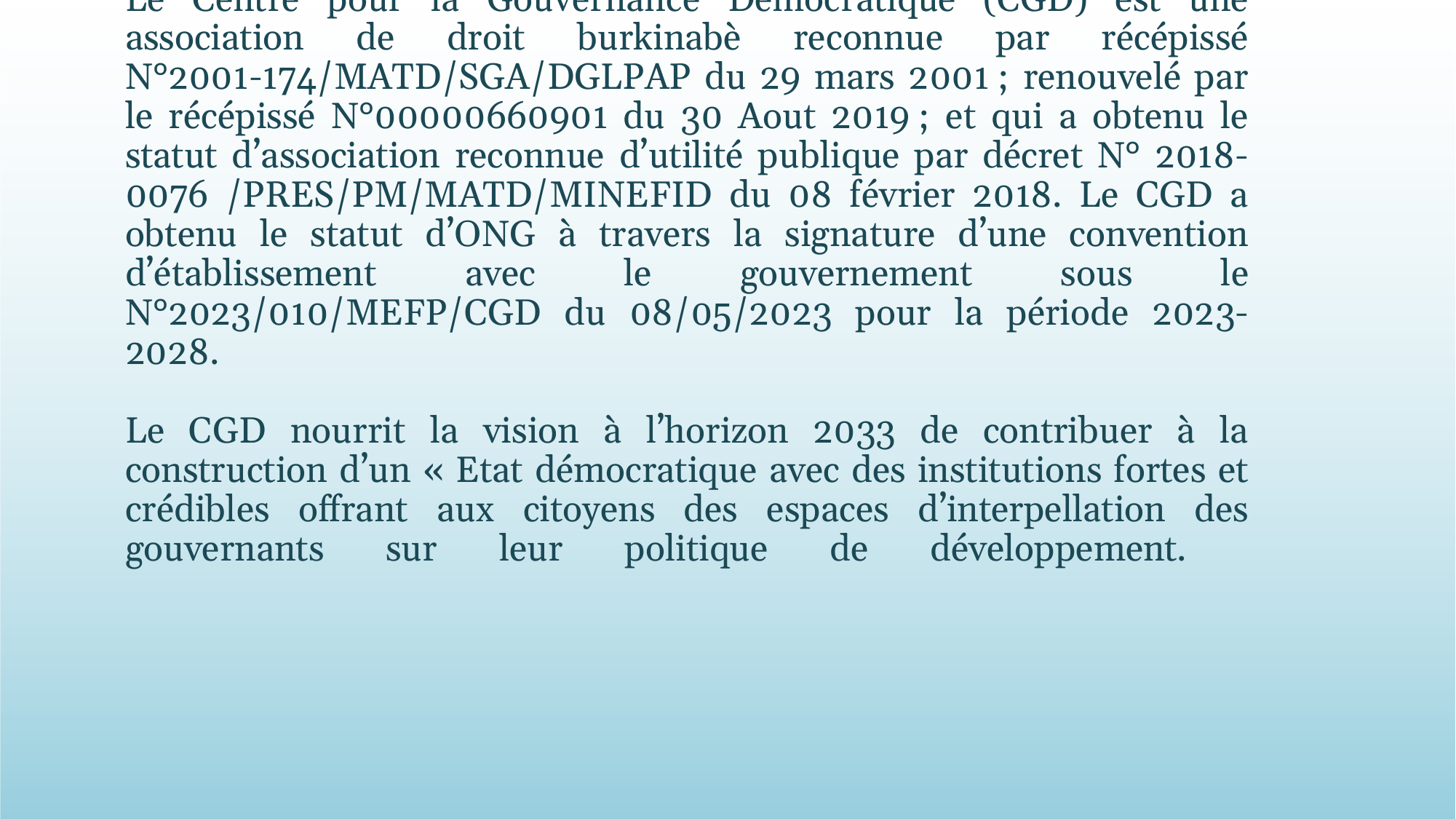

# Le Centre pour la Gouvernance Démocratique (CGD) est une association de droit burkinabè reconnue par récépissé N°2001-174/MATD/SGA/DGLPAP du 29 mars 2001 ; renouvelé par le récépissé N°00000660901 du 30 Aout 2019 ; et qui a obtenu le statut d’association reconnue d’utilité publique par décret N° 2018-0076 /PRES/PM/MATD/MINEFID du 08 février 2018. Le CGD a obtenu le statut d’ONG à travers la signature d’une convention d’établissement avec le gouvernement sous le N°2023/010/MEFP/CGD du 08/05/2023 pour la période 2023-2028. Le CGD nourrit la vision à l’horizon 2033 de contribuer à la construction d’un « Etat démocratique avec des institutions fortes et crédibles offrant aux citoyens des espaces d’interpellation des gouvernants sur leur politique de développement.